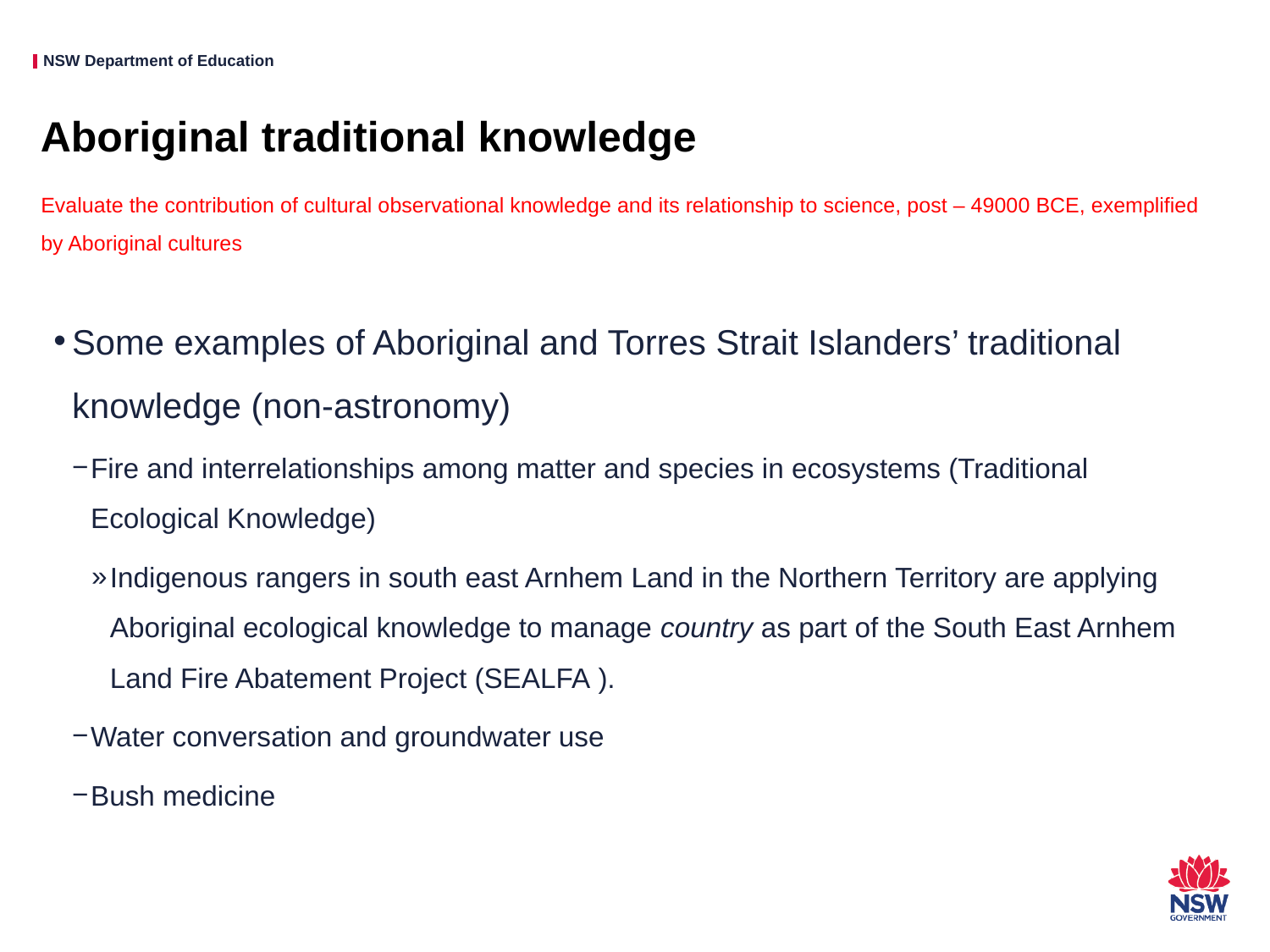

# Aboriginal traditional knowledge
Evaluate the contribution of cultural observational knowledge and its relationship to science, post – 49000 BCE, exemplified by Aboriginal cultures
Some examples of Aboriginal and Torres Strait Islanders’ traditional knowledge (non-astronomy)
Fire and interrelationships among matter and species in ecosystems (Traditional Ecological Knowledge)
Indigenous rangers in south east Arnhem Land in the Northern Territory are applying Aboriginal ecological knowledge to manage country as part of the South East Arnhem Land Fire Abatement Project (SEALFA ).
Water conversation and groundwater use
Bush medicine